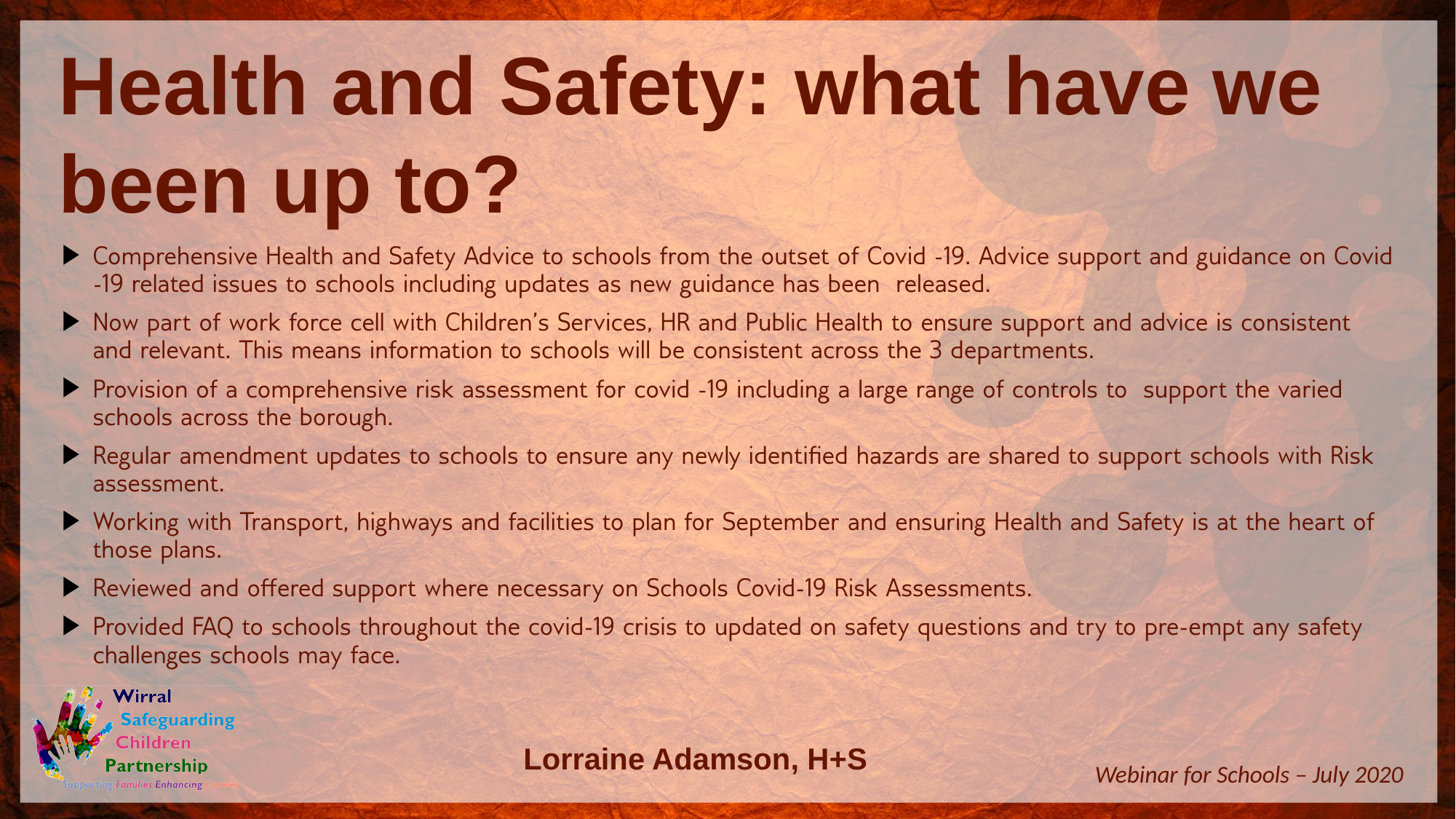

Health and Safety: what have we been up to?
Comprehensive Health and Safety Advice to schools from the outset of Covid -19. Advice support and guidance on Covid -19 related issues to schools including updates as new guidance has been  released.
Now part of work force cell with Children’s Services, HR and Public Health to ensure support and advice is consistent and relevant. This means information to schools will be consistent across the 3 departments.
Provision of a comprehensive risk assessment for covid -19 including a large range of controls to  support the varied schools across the borough.
Regular amendment updates to schools to ensure any newly identified hazards are shared to support schools with Risk assessment.
Working with Transport, highways and facilities to plan for September and ensuring Health and Safety is at the heart of those plans.
Reviewed and offered support where necessary on Schools Covid-19 Risk Assessments.
Provided FAQ to schools throughout the covid-19 crisis to updated on safety questions and try to pre-empt any safety challenges schools may face.

Lorraine Adamson, H+S